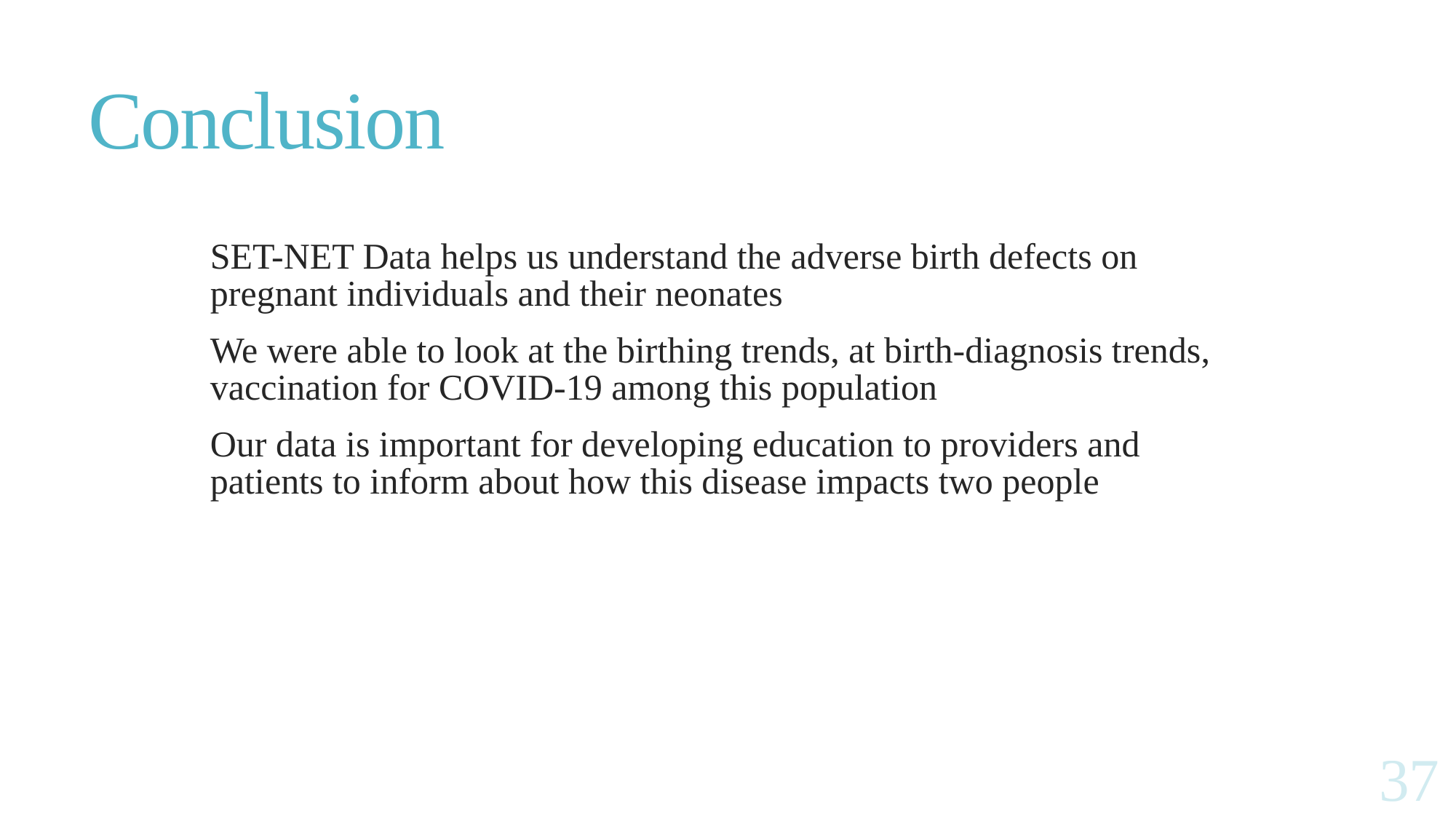

# Conclusion
SET-NET Data helps us understand the adverse birth defects on pregnant individuals and their neonates
We were able to look at the birthing trends, at birth-diagnosis trends, vaccination for COVID-19 among this population
Our data is important for developing education to providers and patients to inform about how this disease impacts two people

37